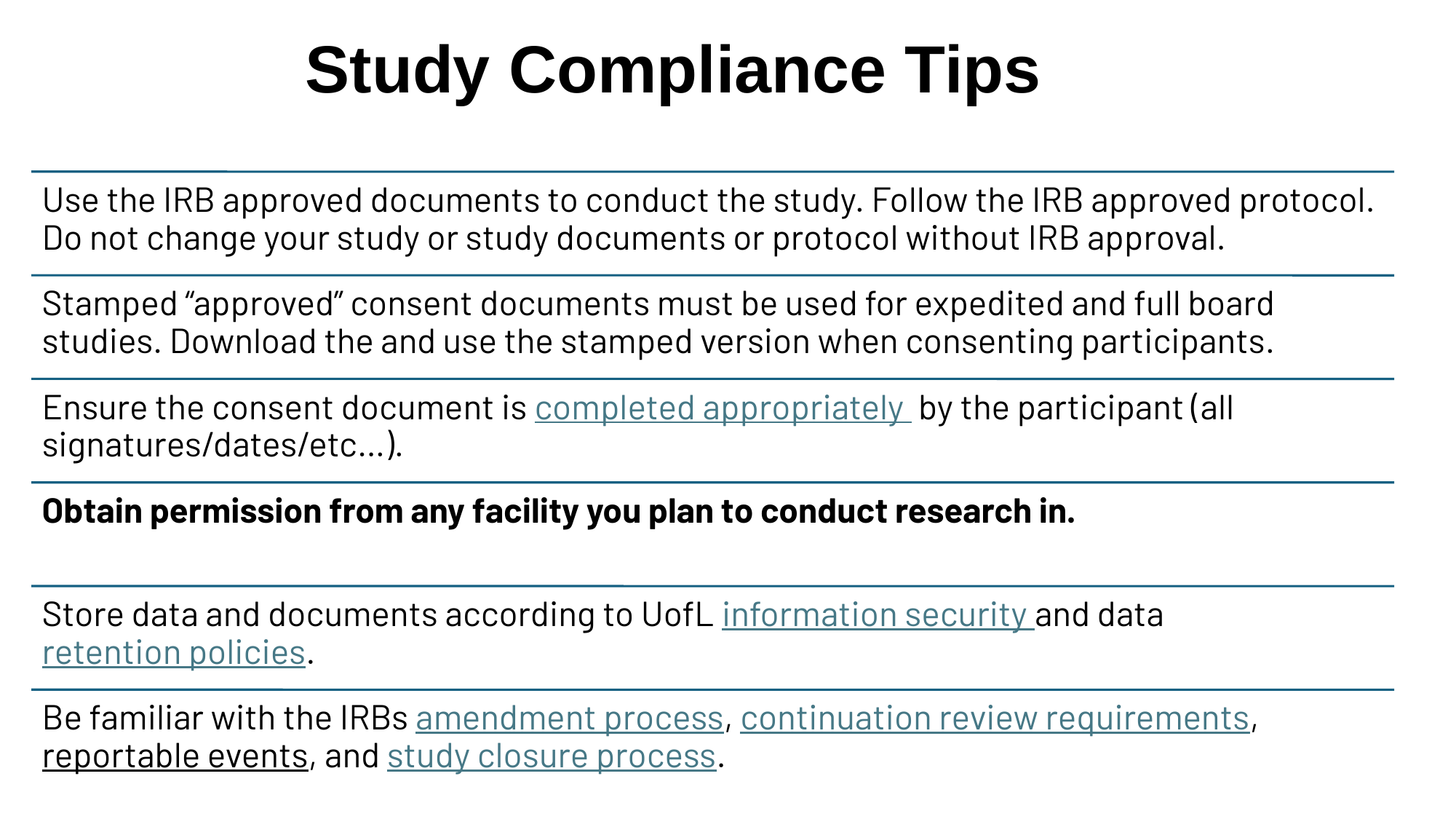

# Study Compliance Tips
Use the IRB approved documents to conduct the study. Follow the IRB approved protocol. Do not change your study or study documents or protocol without IRB approval.
Stamped “approved” consent documents must be used for expedited and full board studies. Download the and use the stamped version when consenting participants.
Ensure the consent document is completed appropriately  by the participant (all signatures/dates/etc…).
Obtain permission from any facility you plan to conduct research in.
Store data and documents according to UofL information security and data retention policies.
Be familiar with the IRBs amendment process, continuation review requirements, reportable events, and study closure process.